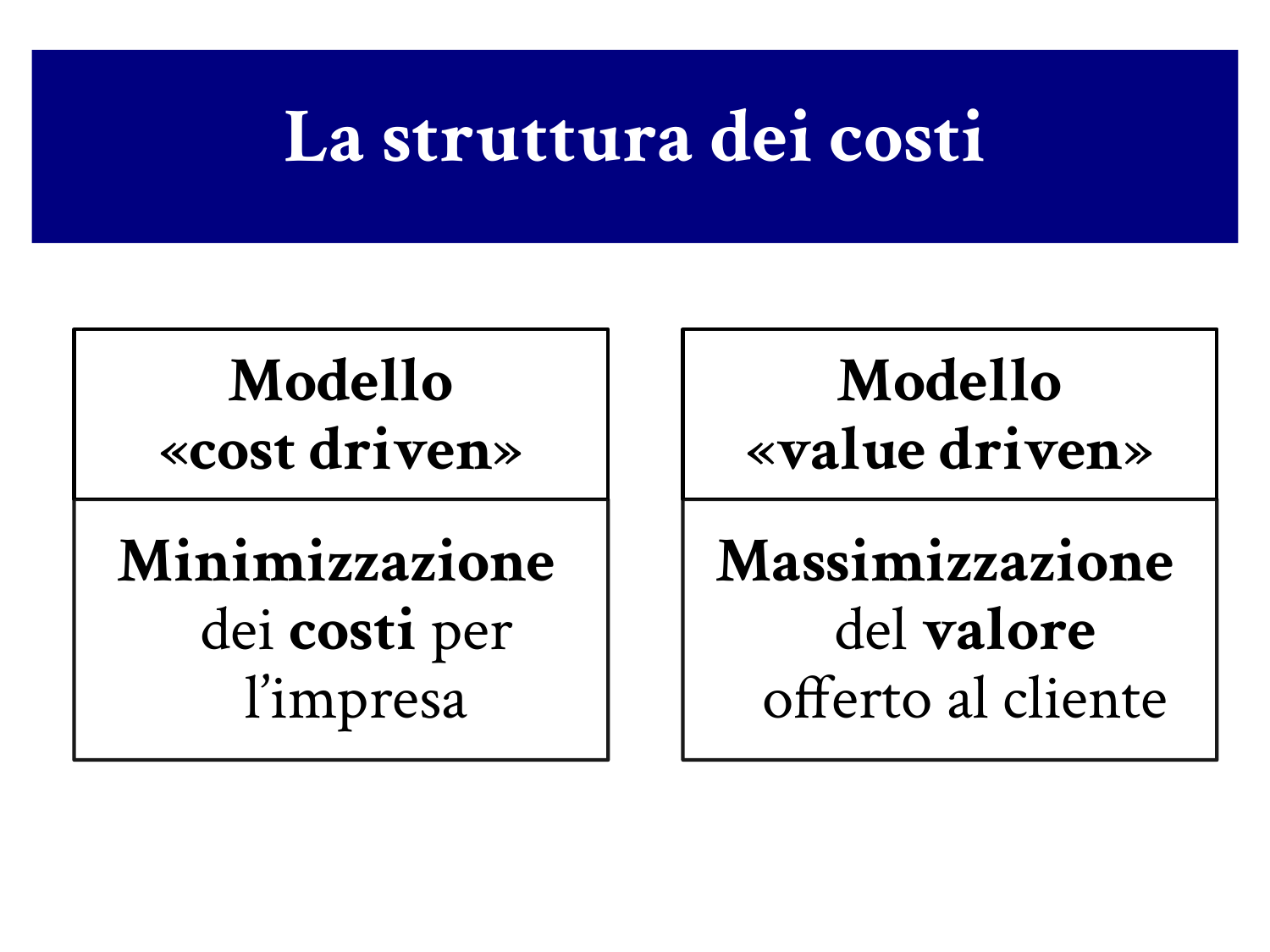

# La struttura dei costi
Modello
«cost driven»
Minimizzazione dei costi per l’impresa
Modello
«value driven»
Massimizzazione del valore offerto al cliente